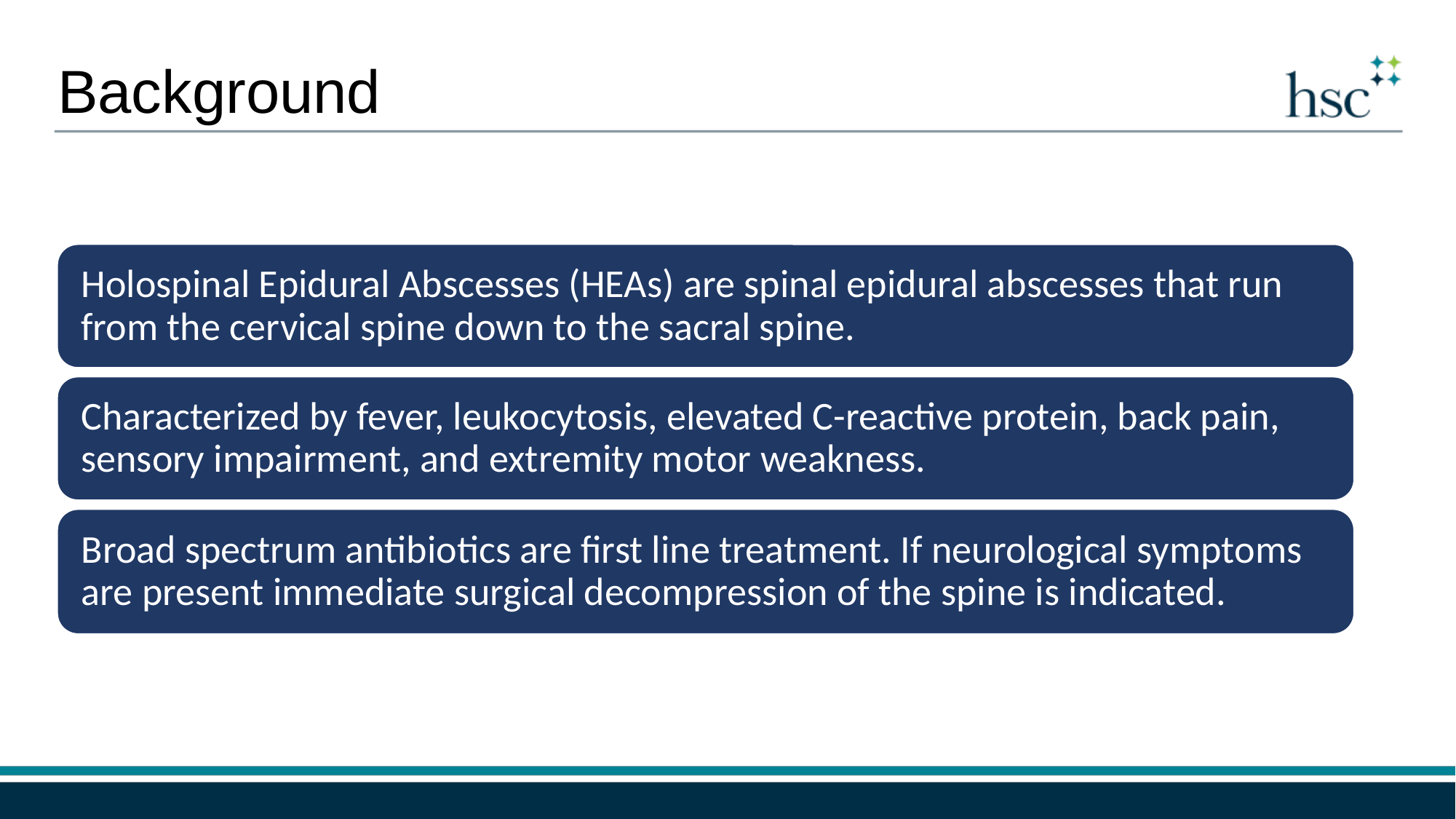

Background

Holospinal Epidural Abscesses (HEAs) are spinal epidural abscesses that run from the cervical spine down to the sacral spine.
Characterized by fever, leukocytosis, elevated C-reactive protein, back pain, sensory impairment, and extremity motor weakness.
Broad spectrum antibiotics are first line treatment. If neurological symptoms are present immediate surgical decompression of the spine is indicated.